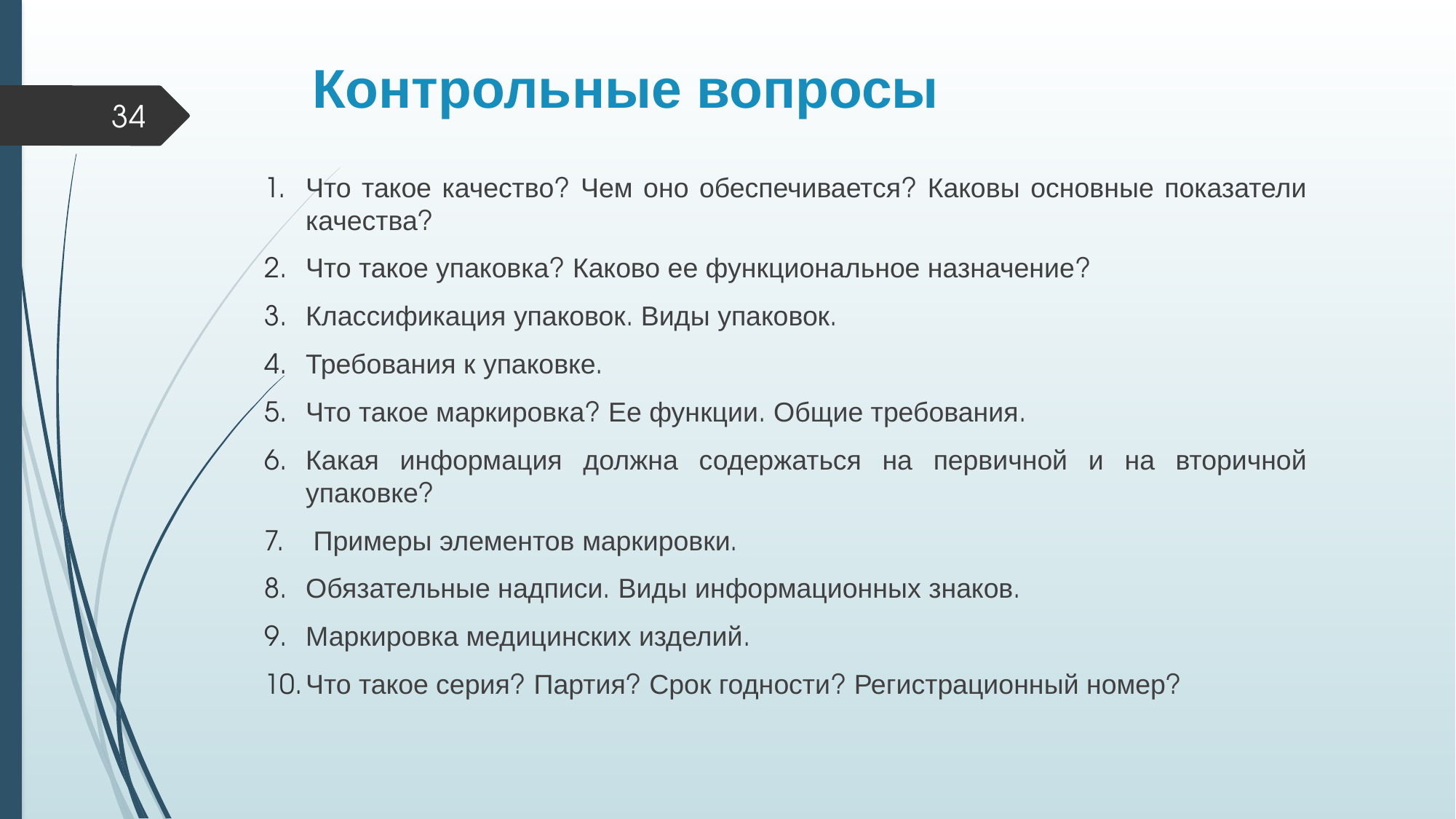

# Контрольные вопросы
34
Что такое качество? Чем оно обеспечивается? Каковы основные показатели качества?
Что такое упаковка? Каково ее функциональное назначение?
Классификация упаковок. Виды упаковок.
Требования к упаковке.
Что такое маркировка? Ее функции. Общие требования.
Какая информация должна содержаться на первичной и на вторичной упаковке?
 Примеры элементов маркировки.
Обязательные надписи. Виды информационных знаков.
Маркировка медицинских изделий.
Что такое серия? Партия? Срок годности? Регистрационный номер?